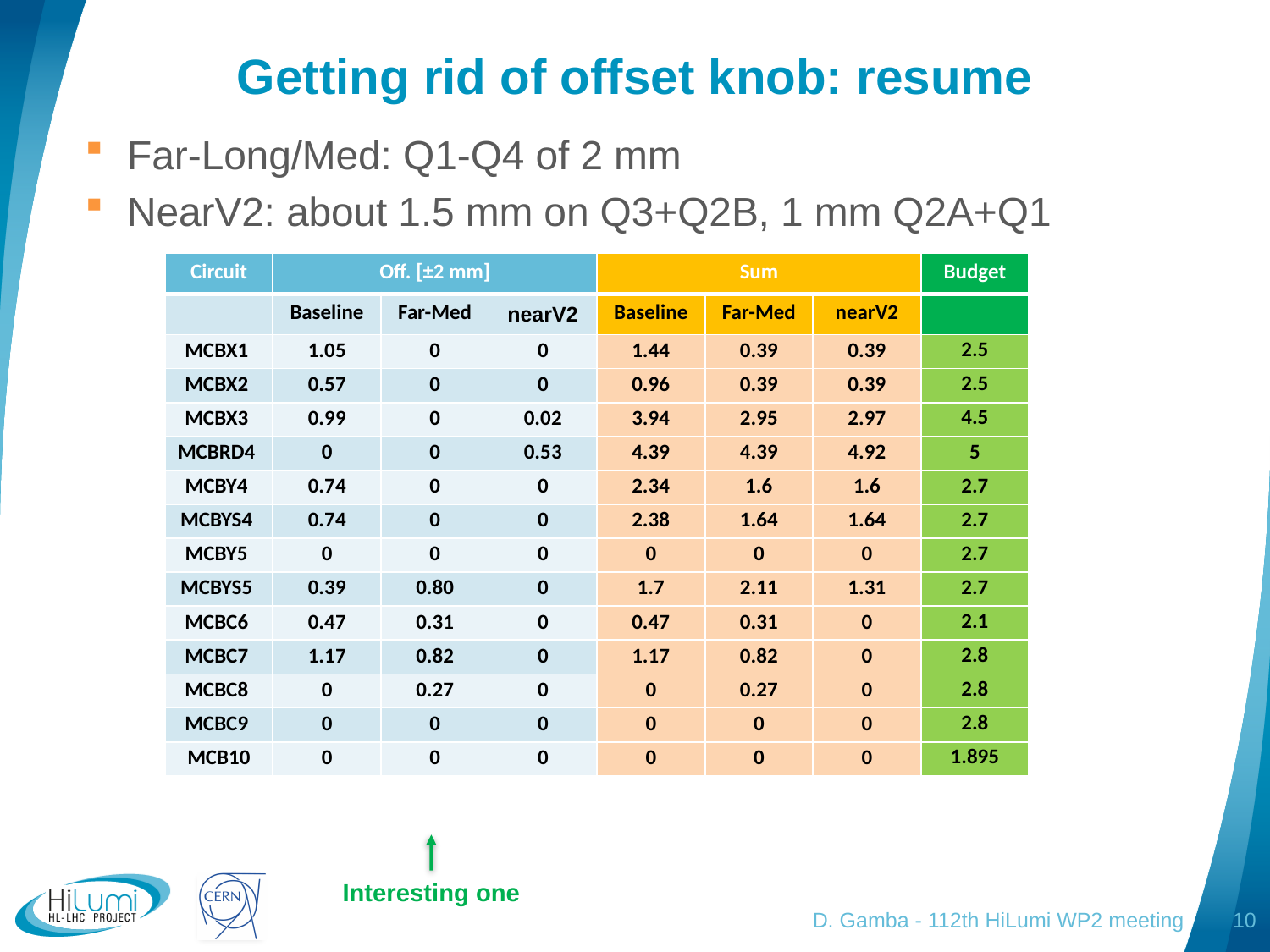

# Getting rid of offset knob: resume
Far-Long/Med: Q1-Q4 of 2 mm
NearV2: about 1.5 mm on Q3+Q2B, 1 mm Q2A+Q1
| Circuit | Off. [±2 mm] |  |  | Sum |  |  | Budget |
| --- | --- | --- | --- | --- | --- | --- | --- |
|  | Baseline | Far-Med | nearV2 | Baseline | Far-Med | nearV2 |  |
| MCBX1 | 1.05 | 0 | 0 | 1.44 | 0.39 | 0.39 | 2.5 |
| MCBX2 | 0.57 | 0 | 0 | 0.96 | 0.39 | 0.39 | 2.5 |
| MCBX3 | 0.99 | 0 | 0.02 | 3.94 | 2.95 | 2.97 | 4.5 |
| MCBRD4 | 0 | 0 | 0.53 | 4.39 | 4.39 | 4.92 | 5 |
| MCBY4 | 0.74 | 0 | 0 | 2.34 | 1.6 | 1.6 | 2.7 |
| MCBYS4 | 0.74 | 0 | 0 | 2.38 | 1.64 | 1.64 | 2.7 |
| MCBY5 | 0 | 0 | 0 | 0 | 0 | 0 | 2.7 |
| MCBYS5 | 0.39 | 0.80 | 0 | 1.7 | 2.11 | 1.31 | 2.7 |
| MCBC6 | 0.47 | 0.31 | 0 | 0.47 | 0.31 | 0 | 2.1 |
| MCBC7 | 1.17 | 0.82 | 0 | 1.17 | 0.82 | 0 | 2.8 |
| MCBC8 | 0 | 0.27 | 0 | 0 | 0.27 | 0 | 2.8 |
| MCBC9 | 0 | 0 | 0 | 0 | 0 | 0 | 2.8 |
| MCB10 | 0 | 0 | 0 | 0 | 0 | 0 | 1.895 |
Interesting one
D. Gamba - 112th HiLumi WP2 meeting
10